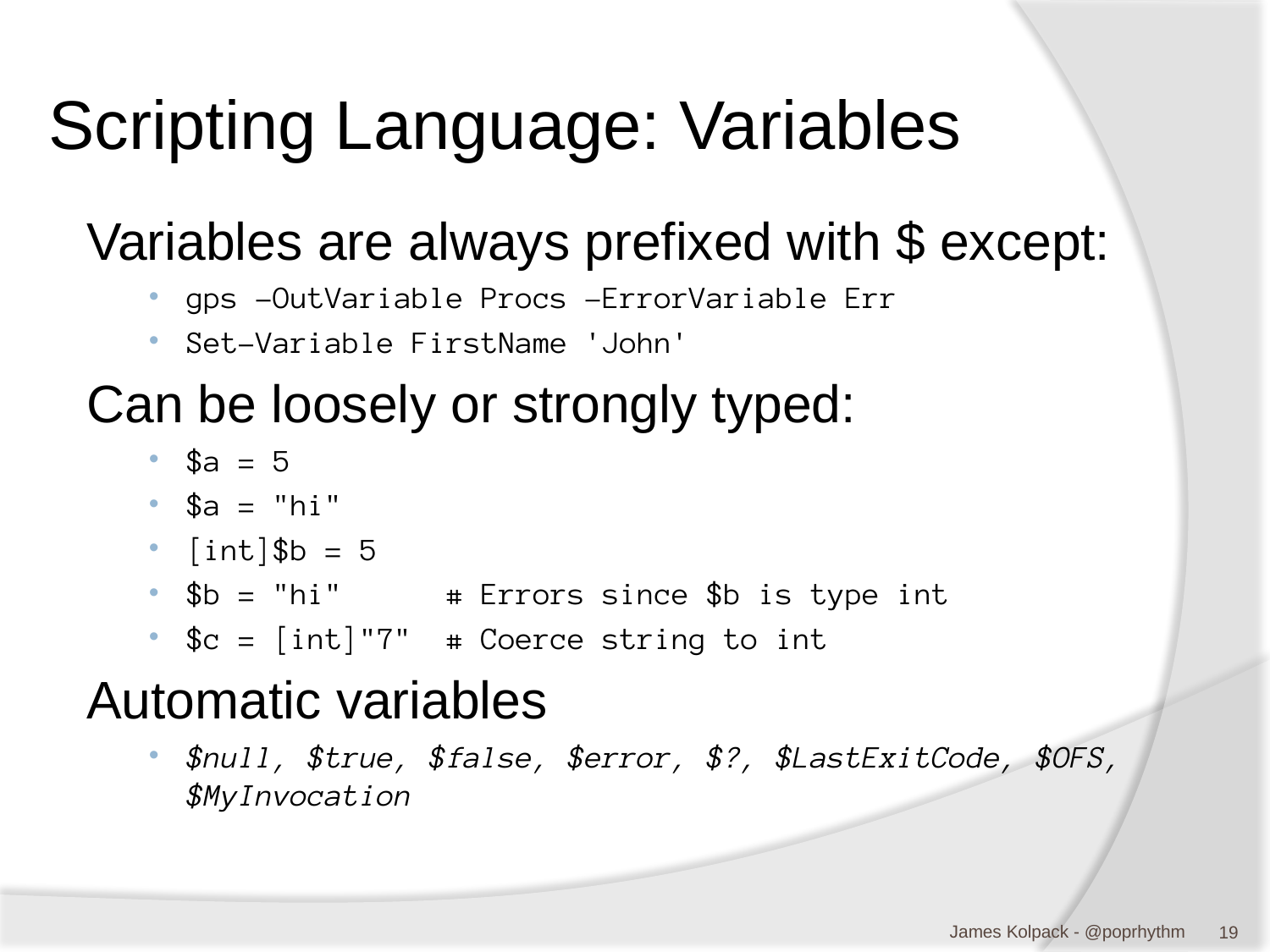

# Scripting Language: Variables
Variables are always prefixed with $ except:
gps -OutVariable Procs –ErrorVariable Err
Set-Variable FirstName 'John'
Can be loosely or strongly typed:
$a = 5
$a = "hi"
[int]$b = 5
$b = "hi"      # Errors since $b is type int
$c = [int]"7"  # Coerce string to int
Automatic variables
$null, $true, $false, $error, $?, $LastExitCode, $OFS, $MyInvocation
James Kolpack - @poprhythm
19